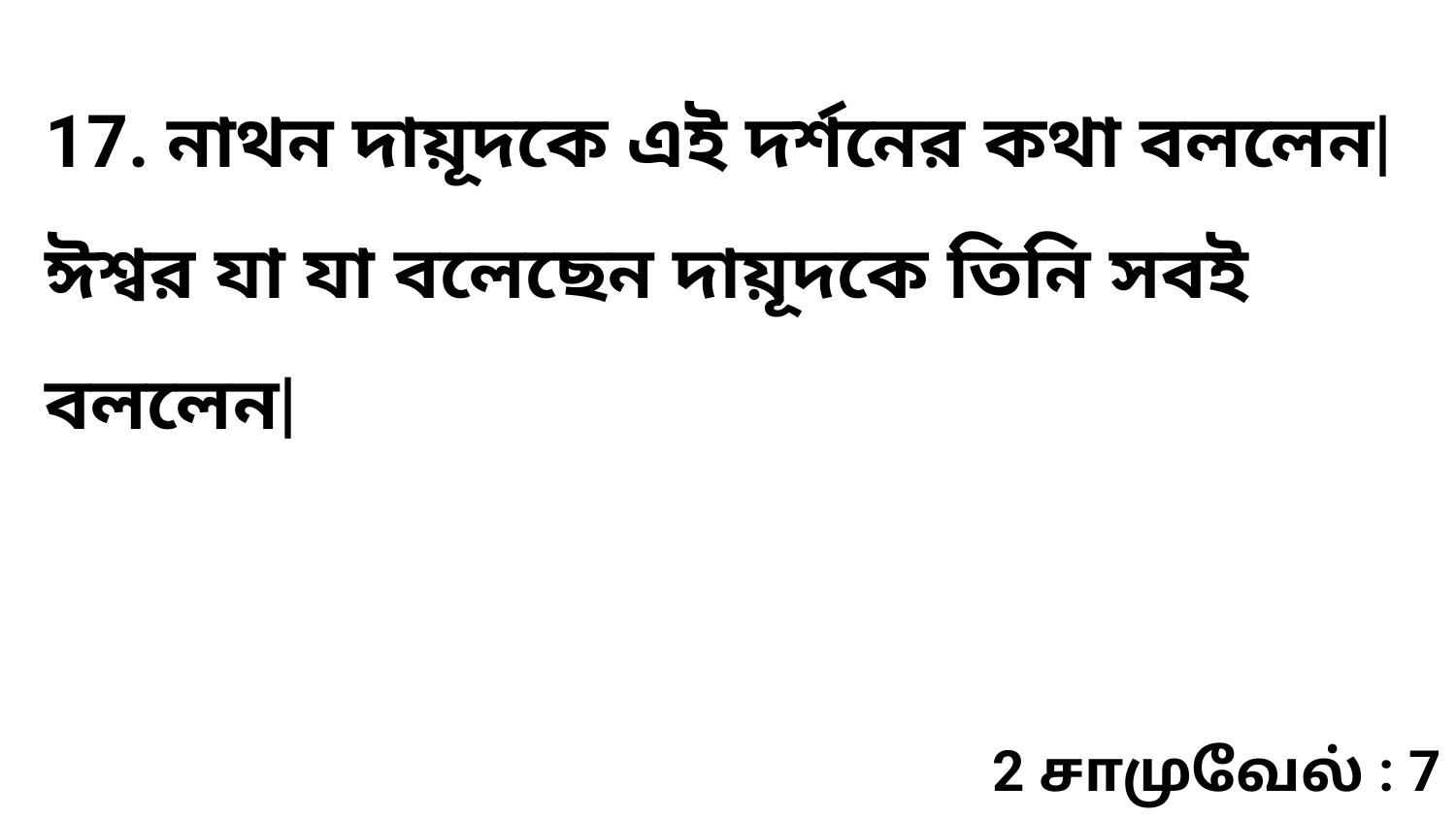

17. নাথন দায়ূদকে এই দর্শনের কথা বললেন| ঈশ্বর যা যা বলেছেন দায়ূদকে তিনি সবই বললেন|
2 சாமுவேல் : 7